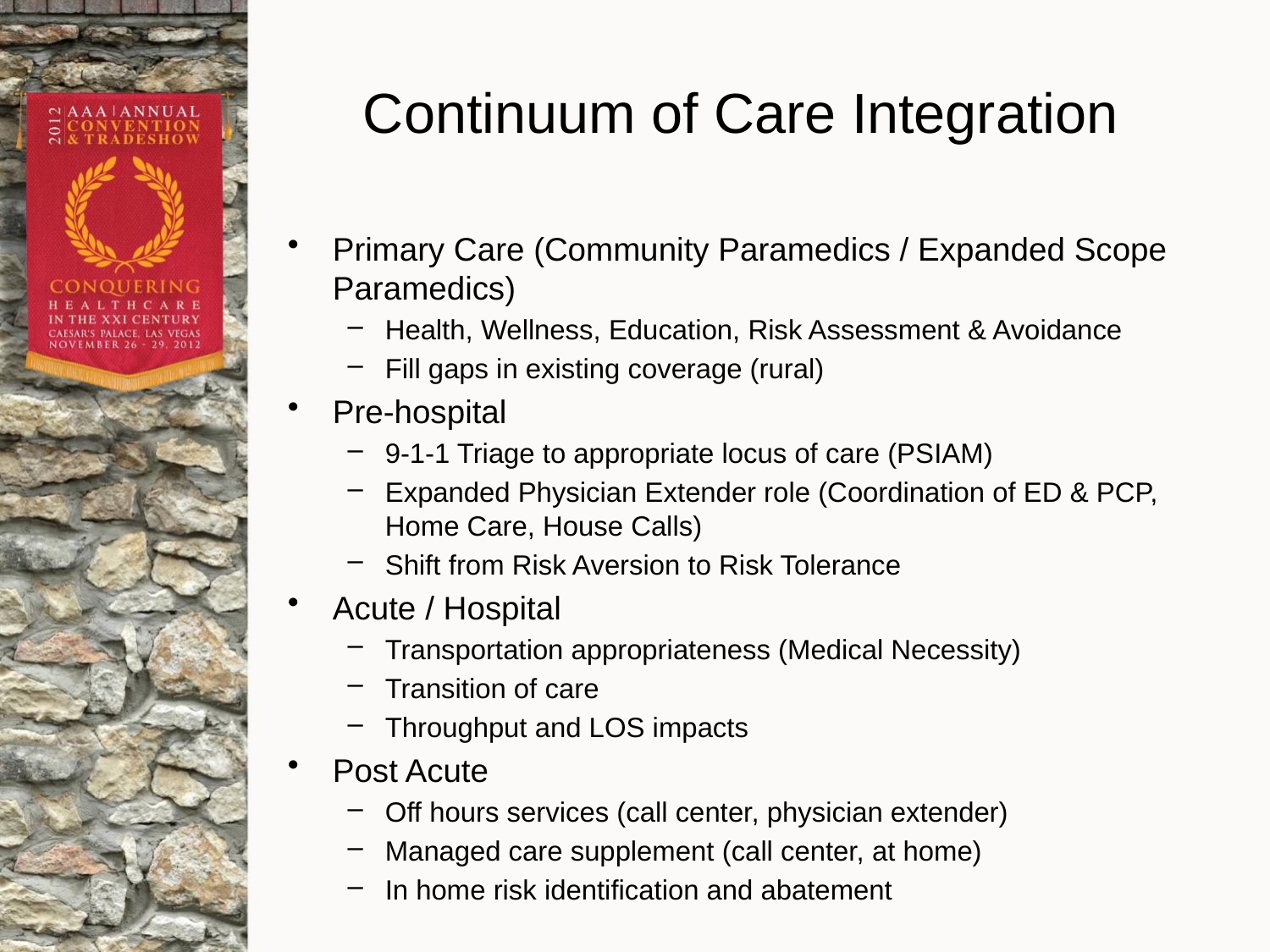

# Continuum of Care Integration
Primary Care (Community Paramedics / Expanded Scope Paramedics)
Health, Wellness, Education, Risk Assessment & Avoidance
Fill gaps in existing coverage (rural)
Pre-hospital
9-1-1 Triage to appropriate locus of care (PSIAM)
Expanded Physician Extender role (Coordination of ED & PCP, Home Care, House Calls)
Shift from Risk Aversion to Risk Tolerance
Acute / Hospital
Transportation appropriateness (Medical Necessity)
Transition of care
Throughput and LOS impacts
Post Acute
Off hours services (call center, physician extender)
Managed care supplement (call center, at home)
In home risk identification and abatement